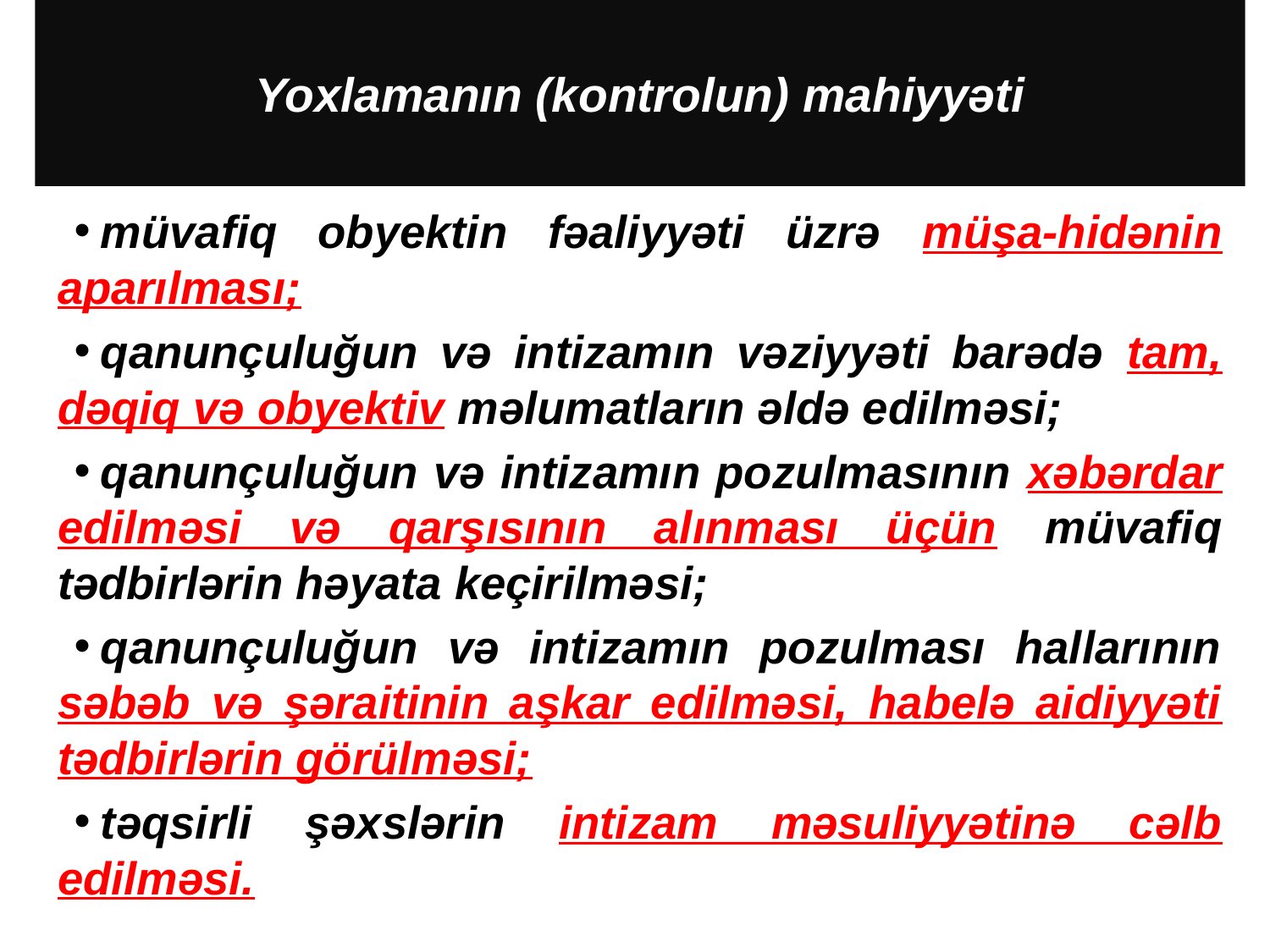

# Yoxlamanın (kontrolun) mahiyyəti
müvafiq obyektin fəaliyyəti üzrə müşa-hidənin aparılması;
qanunçuluğun və intizamın vəziyyəti barədə tam, dəqiq və obyektiv məlumatların əldə edilməsi;
qanunçuluğun və intizamın pozulmasının xəbərdar edilməsi və qarşısının alınması üçün müvafiq tədbirlərin həyata keçirilməsi;
qanunçuluğun və intizamın pozulması hallarının səbəb və şəraitinin aşkar edilməsi, habelə aidiyyəti tədbirlərin görülməsi;
təqsirli şəxslərin intizam məsuliyyətinə cəlb edilməsi.